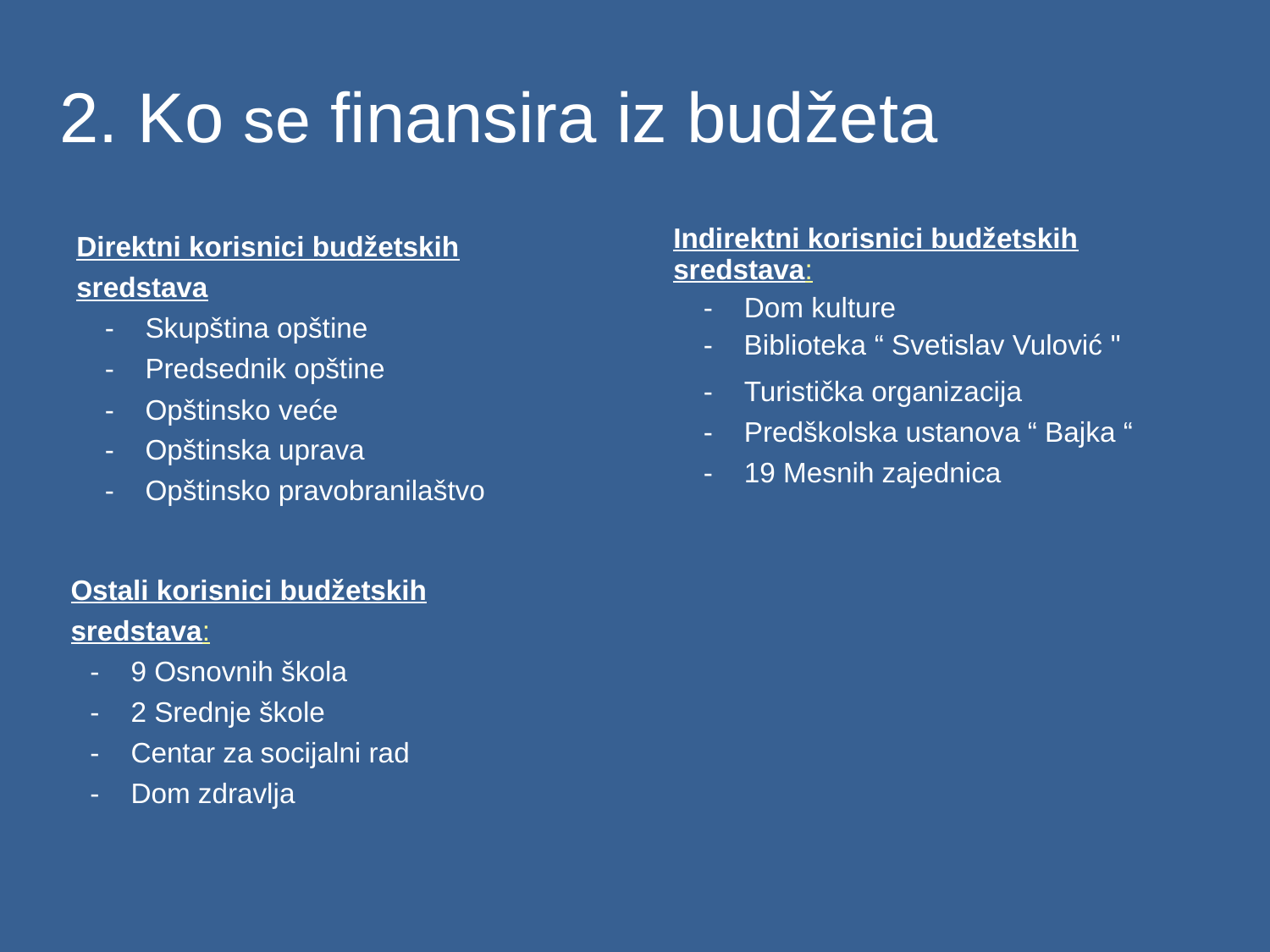

2. Ko se finansira iz budžeta
Direktni korisnici budžetskih sredstava
-    Skupština opštine
-    Predsednik opštine
-    Opštinsko veće
-    Opštinska uprava
-    Opštinsko pravobranilaštvo
Indirektni korisnici budžetskih sredstava:
-    Dom kulture
-    Biblioteka “ Svetislav Vulović "
-    Turistička organizacija
-    Predškolska ustanova “ Bajka “
-    19 Mesnih zajednica

Ostali korisnici budžetskih sredstava:
-    9 Osnovnih škola
-    2 Srednje škole
-    Centar za socijalni rad
-    Dom zdravlja